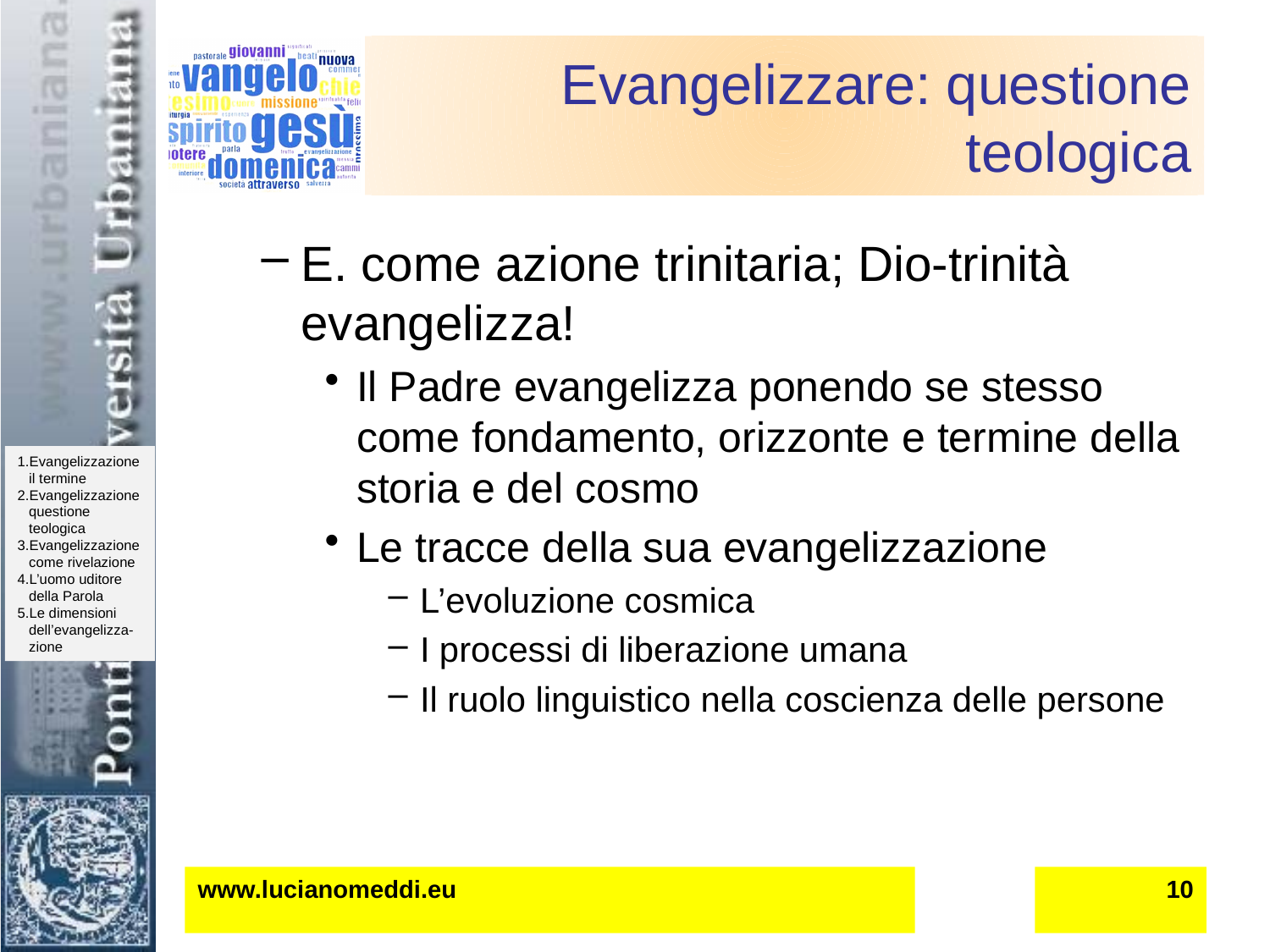

# Evangelizzare: questione teologica
E. come azione trinitaria; Dio-trinità evangelizza!
Il Padre evangelizza ponendo se stesso come fondamento, orizzonte e termine della storia e del cosmo
Le tracce della sua evangelizzazione
L’evoluzione cosmica
I processi di liberazione umana
Il ruolo linguistico nella coscienza delle persone
www.lucianomeddi.eu
10